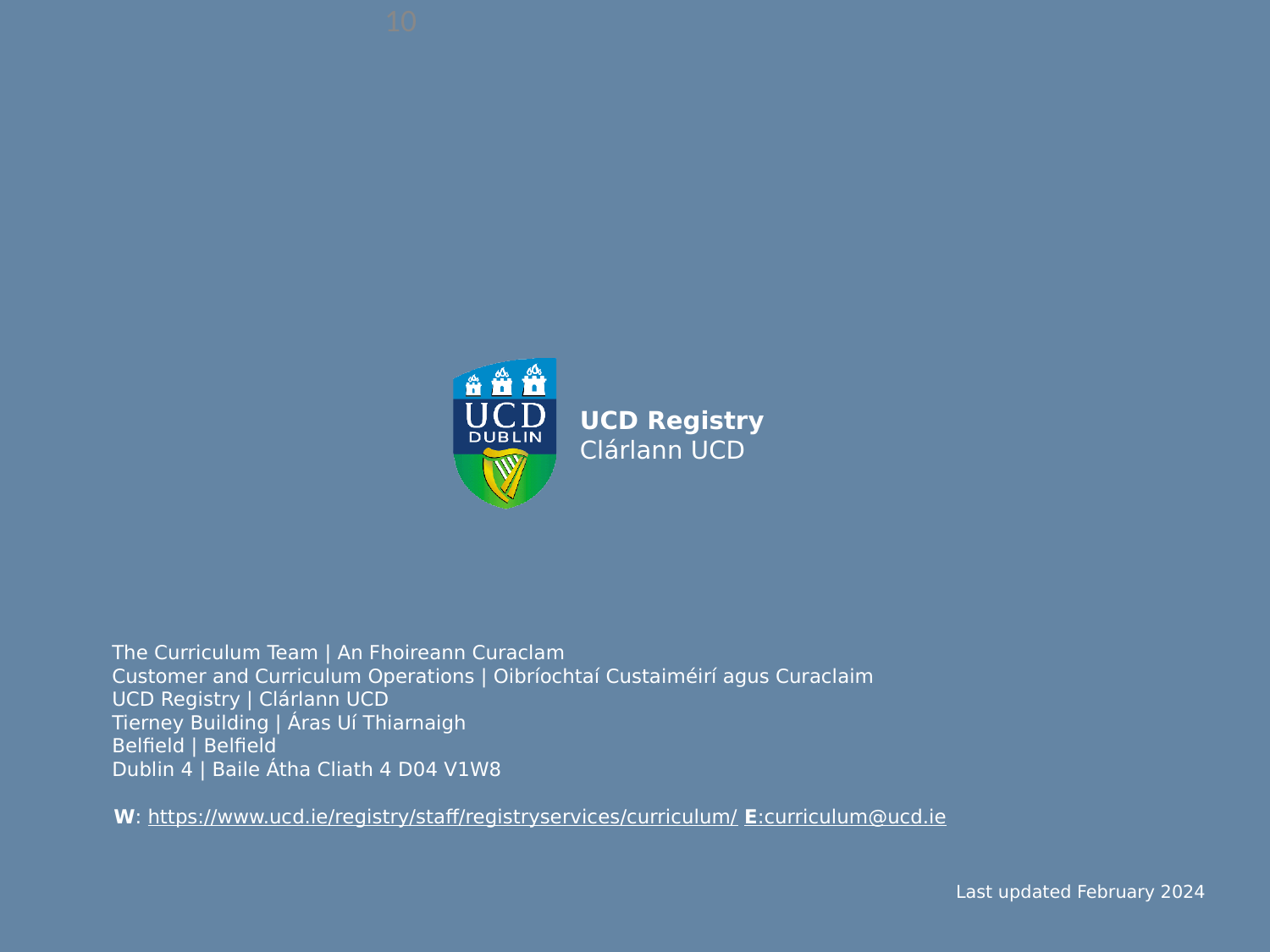

10

UCD Registry
Clárlann UCD
The Curriculum Team | An Fhoireann Curaclam
Customer and Curriculum Operations | Oibríochtaí Custaiméirí agus Curaclaim
UCD Registry | Clárlann UCD
Tierney Building | Áras Uí Thiarnaigh
Belfield | Belfield
Dublin 4 | Baile Átha Cliath 4 D04 V1W8

W: https://www.ucd.ie/registry/staff/registryservices/curriculum/ E:curriculum@ucd.ie
Last updated February 2024